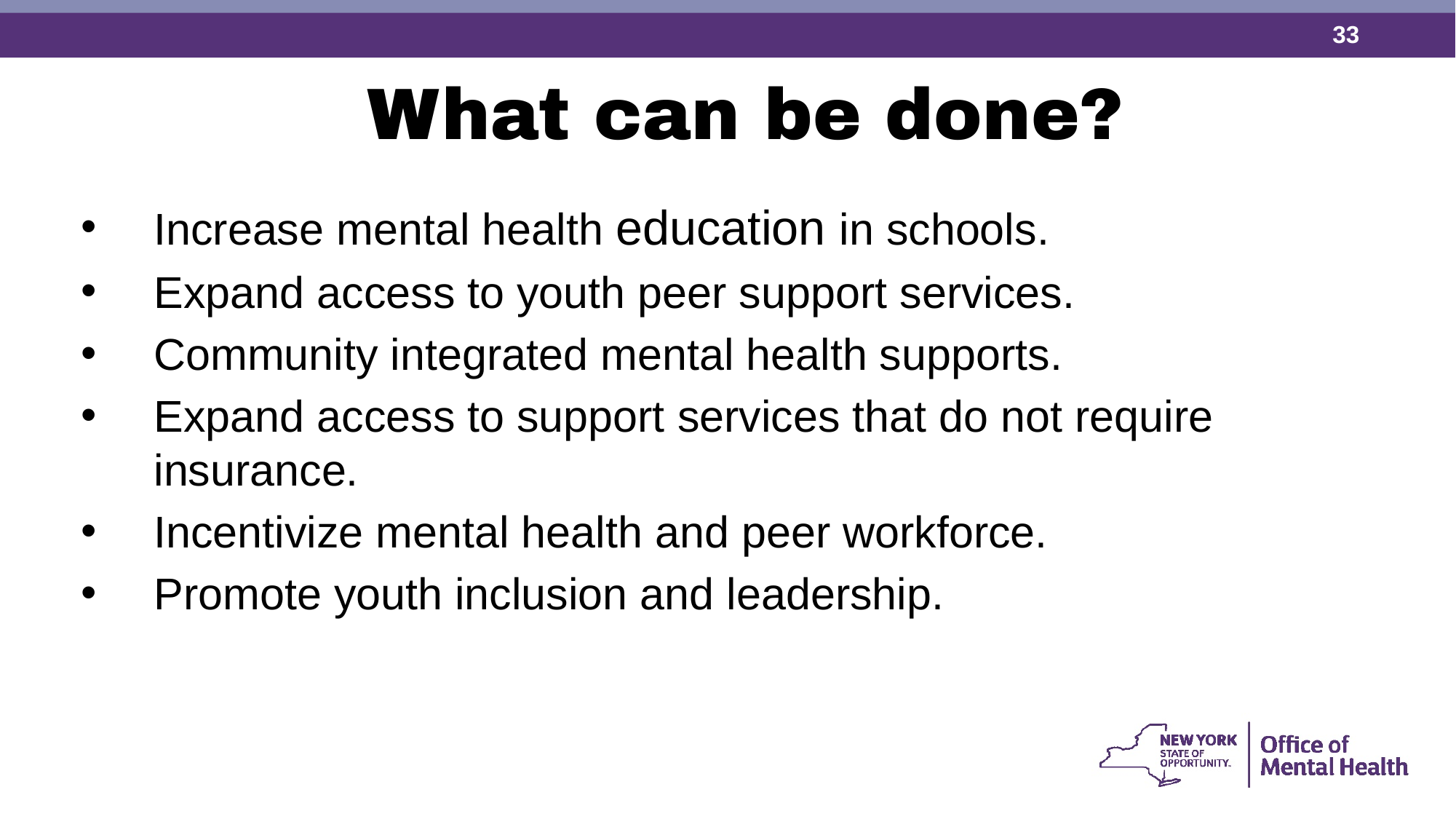

What can be done?
Increase mental health education in schools.
Expand access to youth peer support services.
Community integrated mental health supports.
Expand access to support services that do not require insurance.
Incentivize mental health and peer workforce.
Promote youth inclusion and leadership.